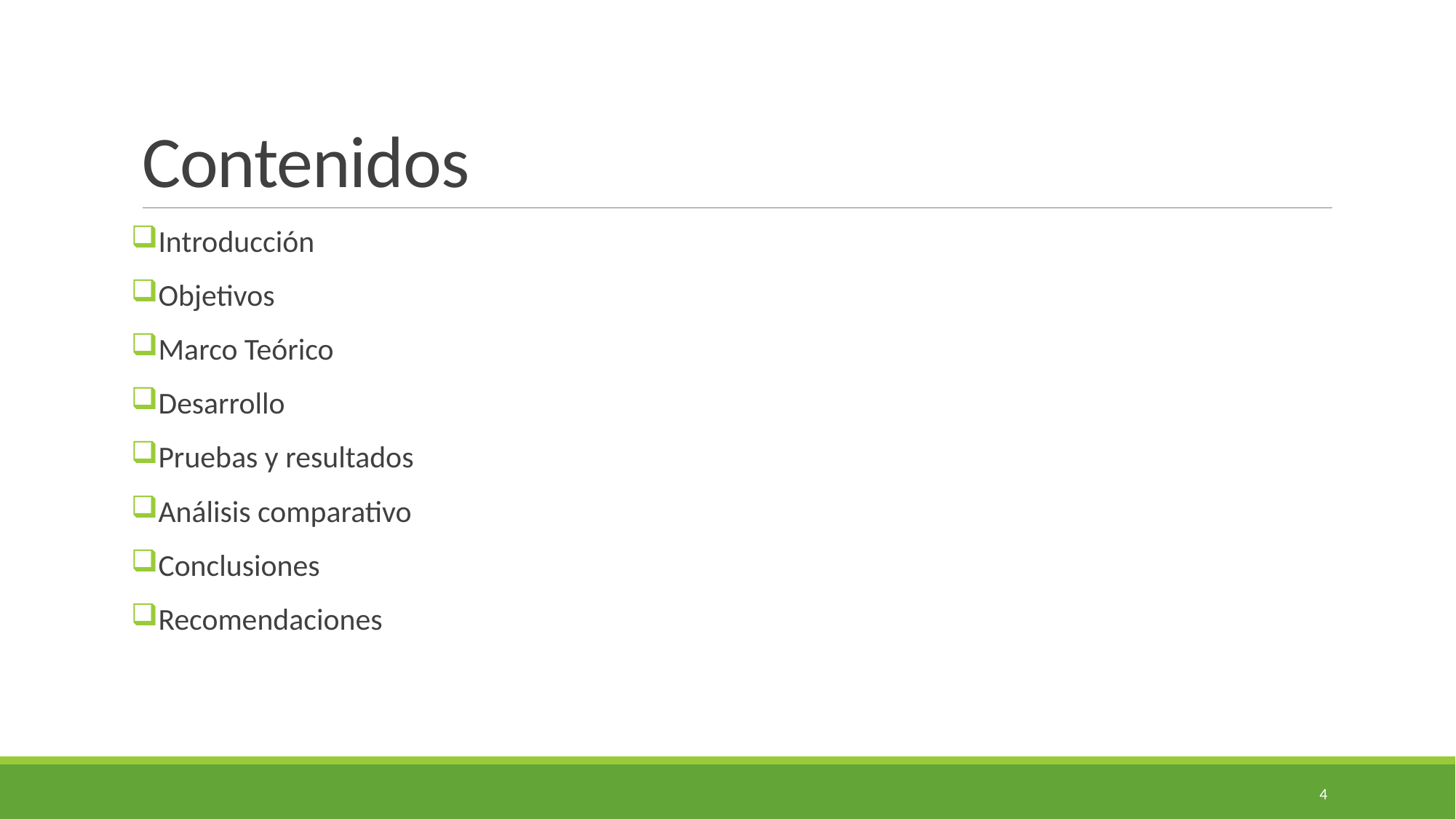

# Contenidos
Introducción
Objetivos
Marco Teórico
Desarrollo
Pruebas y resultados
Análisis comparativo
Conclusiones
Recomendaciones
4